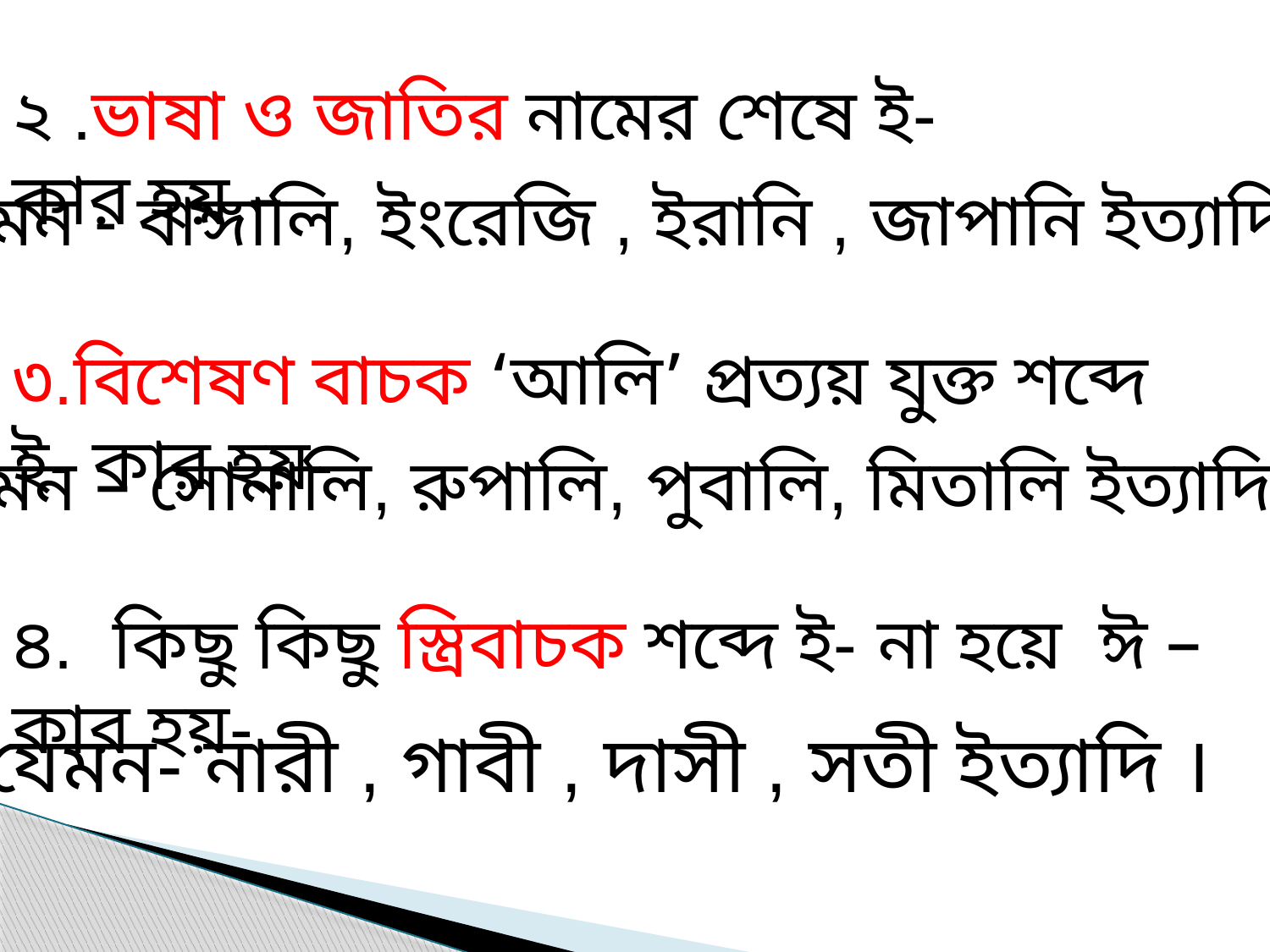

২ .ভাষা ও জাতির নামের শেষে ই- কার হয় –
যেমন - বাঙ্গালি, ইংরেজি , ইরানি , জাপানি ইত্যাদি ।
৩.বিশেষণ বাচক ‘আলি’ প্রত্যয় যুক্ত শব্দে  ই- কার হয়-
যেমন – সোনালি, রুপালি, পুবালি, মিতালি ইত্যাদি ।
৪.  কিছু কিছু স্ত্রিবাচক শব্দে ই- না হয়ে  ঈ – কার হয়-
যেমন- নারী , গাবী , দাসী , সতী ইত্যাদি ।